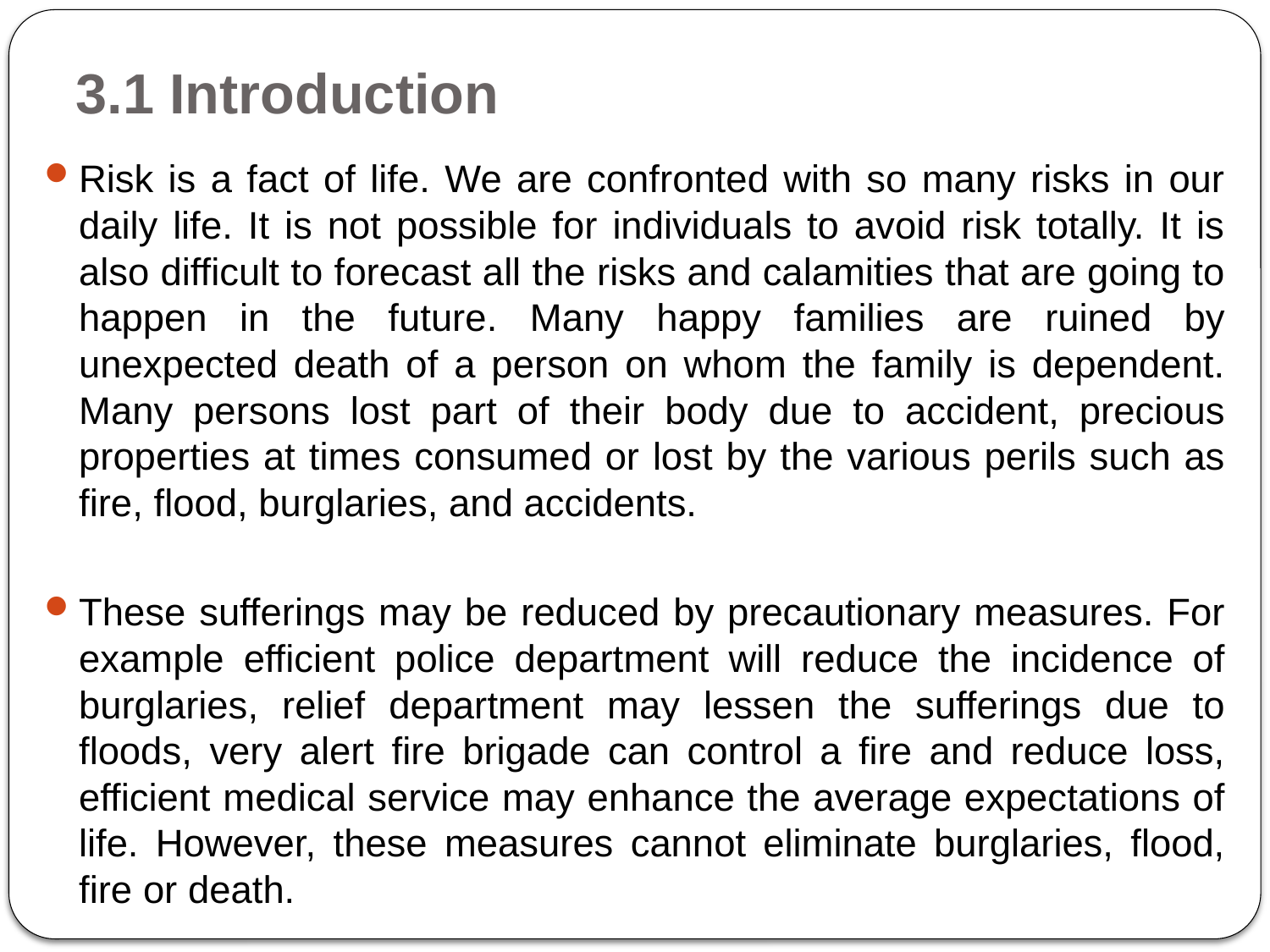

# 3.1 Introduction
Risk is a fact of life. We are confronted with so many risks in our daily life. It is not possible for individuals to avoid risk totally. It is also difficult to forecast all the risks and calamities that are going to happen in the future. Many happy families are ruined by unexpected death of a person on whom the family is dependent. Many persons lost part of their body due to accident, precious properties at times consumed or lost by the various perils such as fire, flood, burglaries, and accidents.

These sufferings may be reduced by precautionary measures. For example efficient police department will reduce the incidence of burglaries, relief department may lessen the sufferings due to floods, very alert fire brigade can control a fire and reduce loss, efficient medical service may enhance the average expectations of life. However, these measures cannot eliminate burglaries, flood, fire or death.